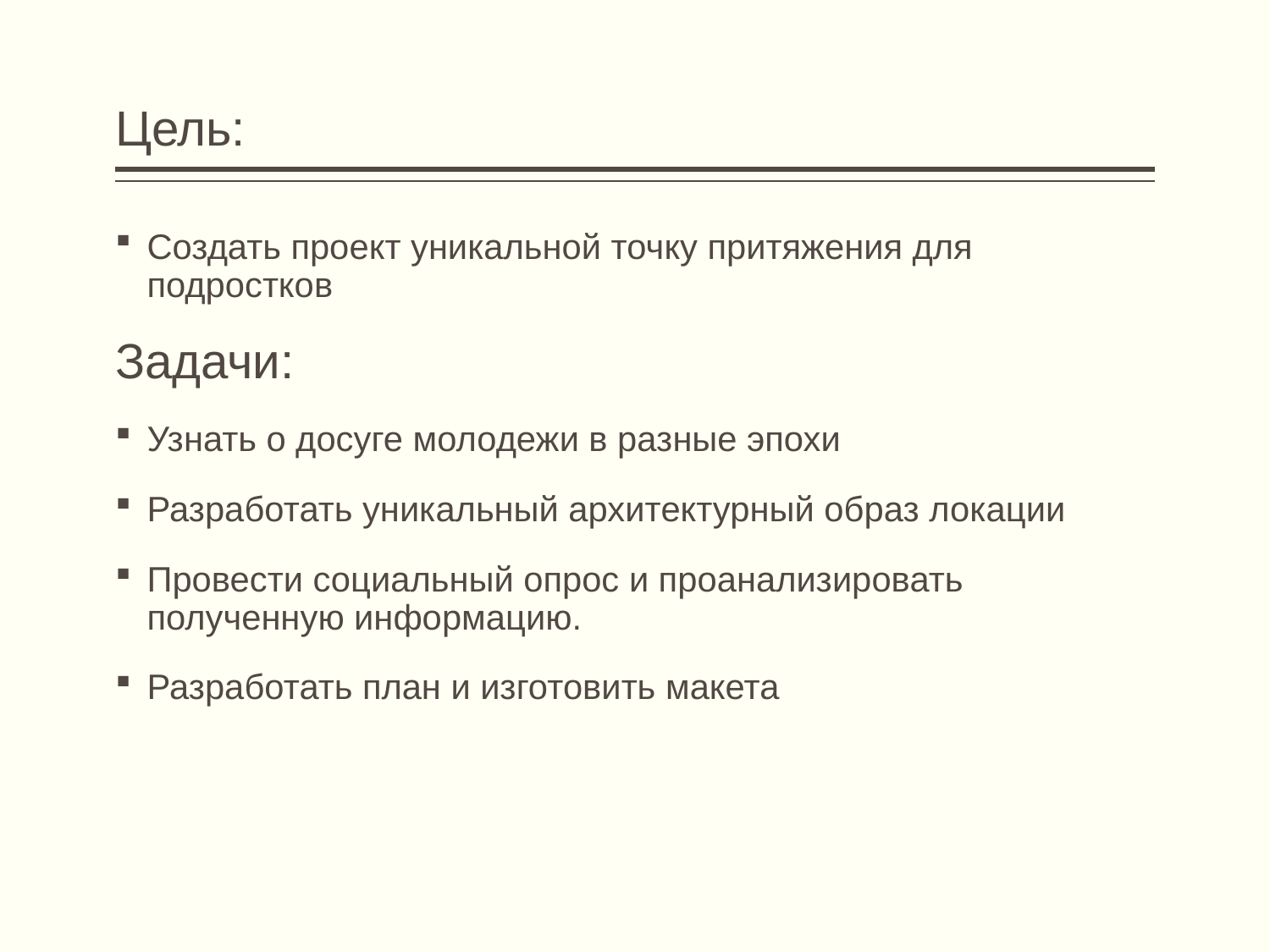

# Цель:
Создать проект уникальной точку притяжения для подростков
Задачи:
Узнать о досуге молодежи в разные эпохи
Разработать уникальный архитектурный образ локации
Провести социальный опрос и проанализировать полученную информацию.
Разработать план и изготовить макета